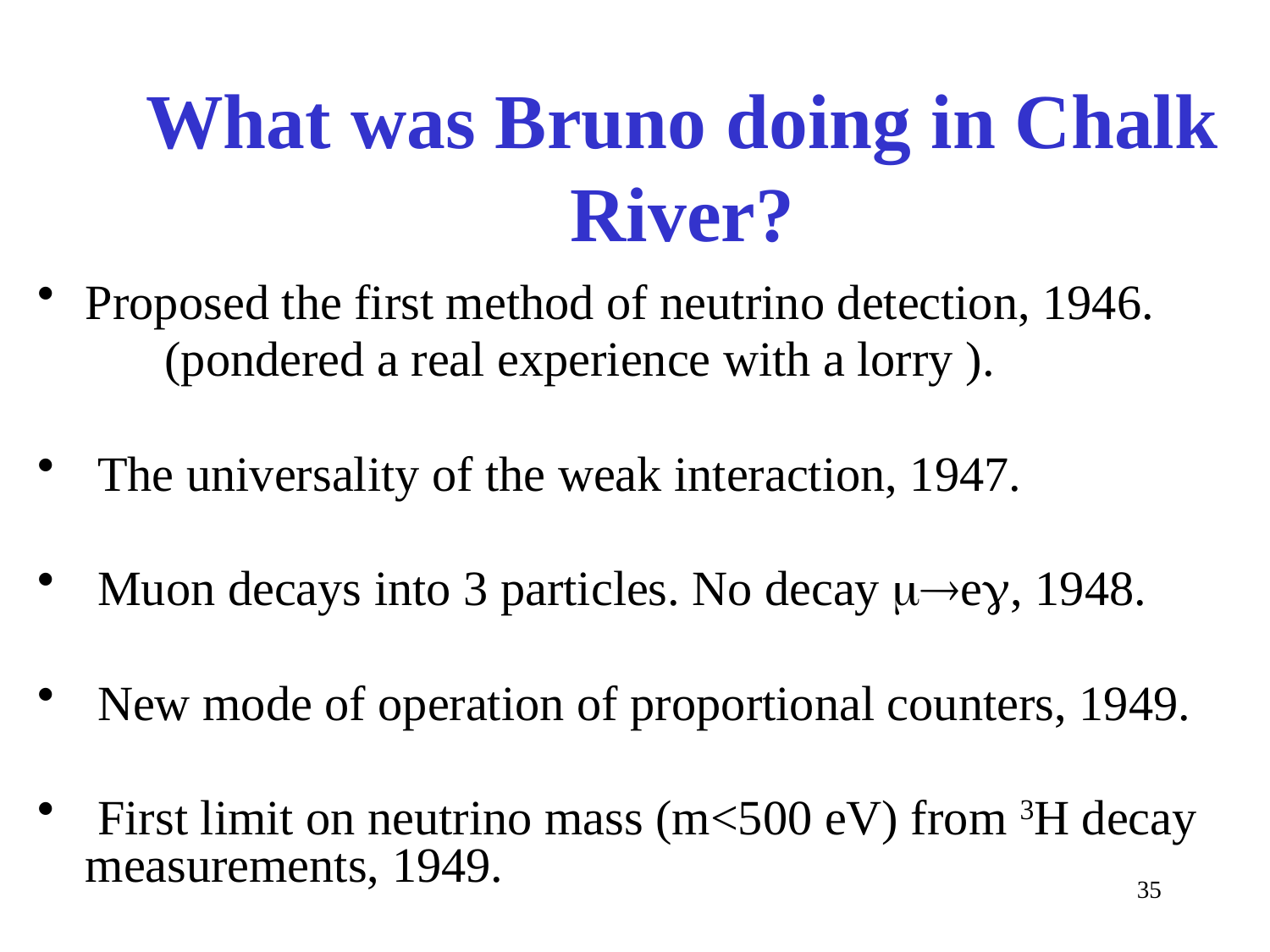

# What was Bruno doing in Chalk River?
Proposed the first method of neutrino detection, 1946.
	(pondered a real experience with a lorry ).

 The universality of the weak interaction, 1947.

 Muon decays into 3 particles. No decay μ→eγ, 1948.

 New mode of operation of proportional counters, 1949.

 First limit on neutrino mass (m<500 eV) from 3H decay measurements, 1949.
35